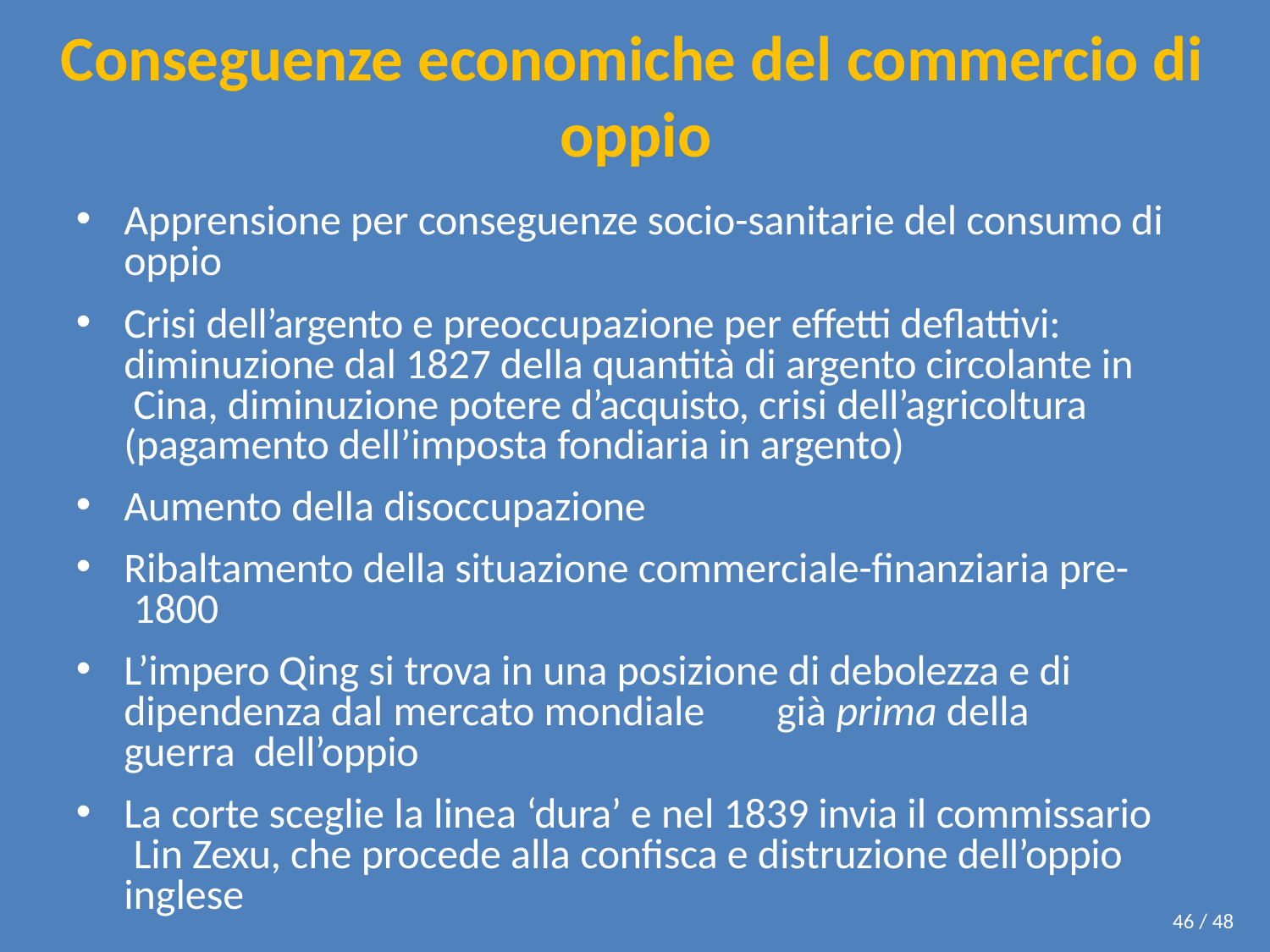

# Conseguenze economiche del commercio di  oppio
Apprensione per conseguenze socio-sanitarie del consumo di  oppio
Crisi dell’argento e preoccupazione per effetti deflattivi:  diminuzione dal 1827 della quantità di argento circolante in  Cina, diminuzione potere d’acquisto, crisi dell’agricoltura  (pagamento dell’imposta fondiaria in argento)
Aumento della disoccupazione
Ribaltamento della situazione commerciale-finanziaria pre-  1800
L’impero Qing si trova in una posizione di debolezza e di  dipendenza dal mercato mondiale	già prima della guerra  dell’oppio
La corte sceglie la linea ‘dura’ e nel 1839 invia il commissario  Lin Zexu, che procede alla confisca e distruzione dell’oppio  inglese

46 / 48